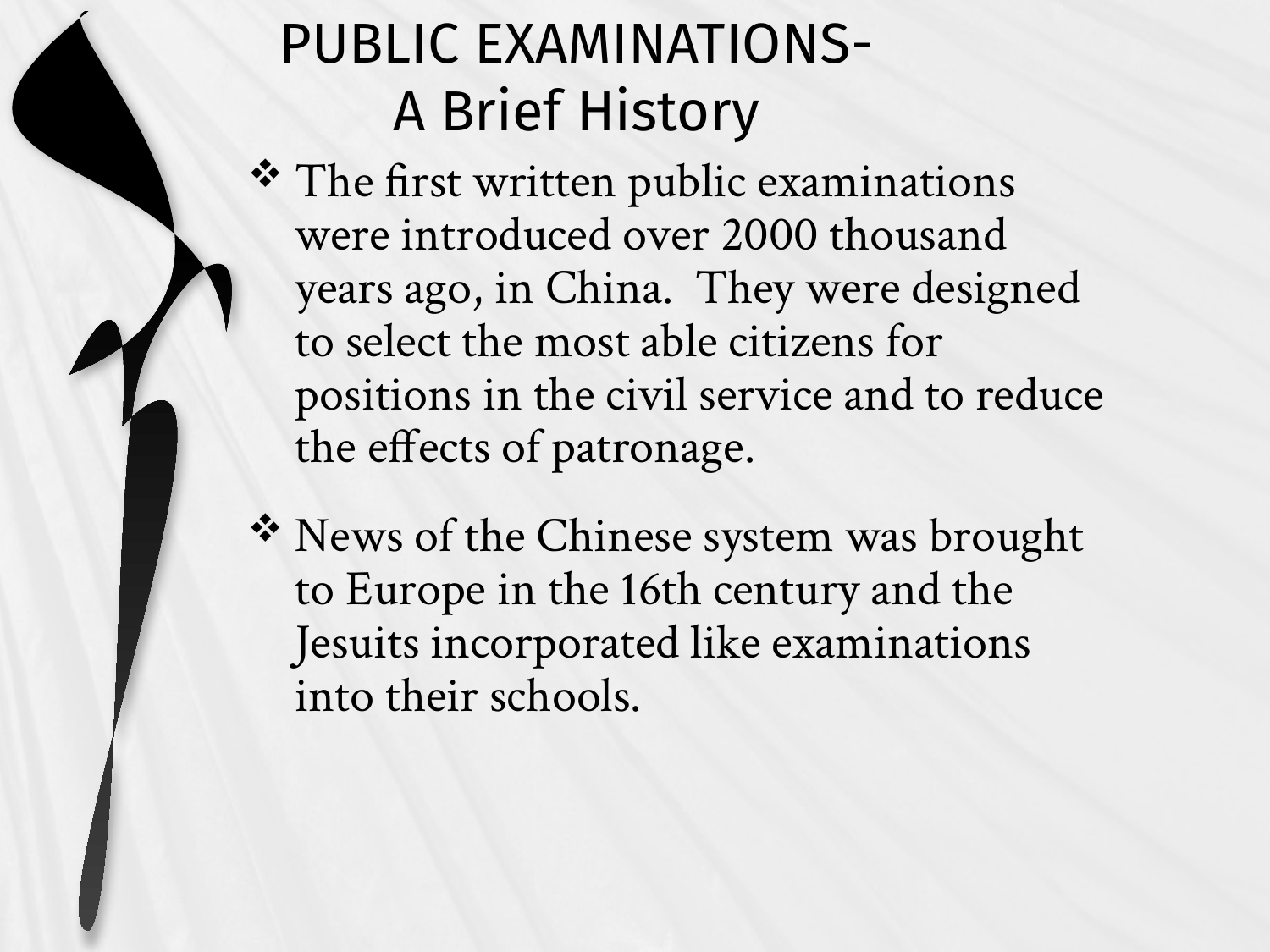

# PUBLIC EXAMINATIONS- A Brief History
The first written public examinations were introduced over 2000 thousand years ago, in China.  They were designed to select the most able citizens for positions in the civil service and to reduce the effects of patronage.
News of the Chinese system was brought to Europe in the 16th century and the Jesuits incorporated like examinations into their schools.